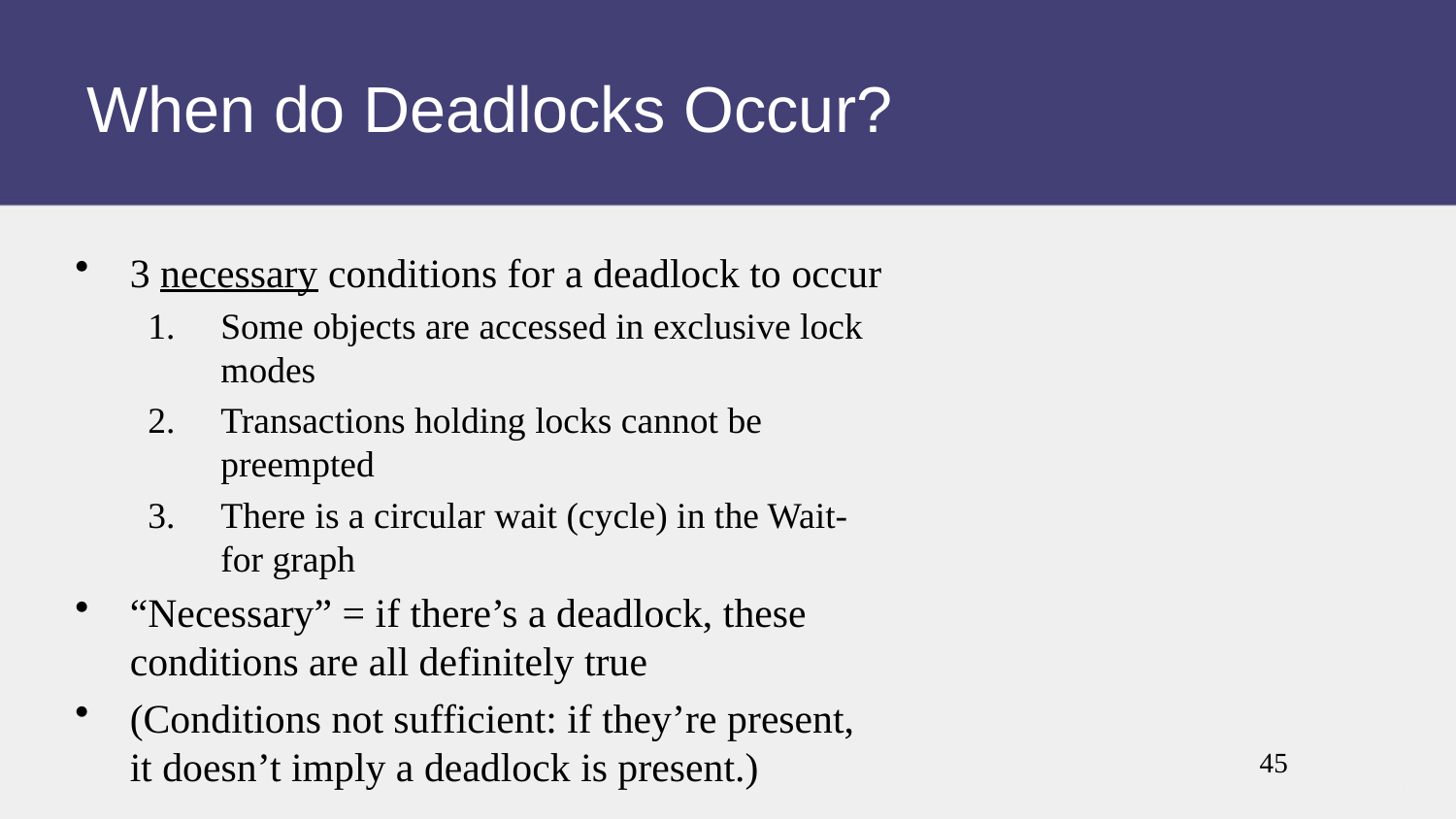

When do Deadlocks Occur?
3 necessary conditions for a deadlock to occur
Some objects are accessed in exclusive lock modes
Transactions holding locks cannot be preempted
There is a circular wait (cycle) in the Wait-for graph
“Necessary” = if there’s a deadlock, these conditions are all definitely true
(Conditions not sufficient: if they’re present, it doesn’t imply a deadlock is present.)
45